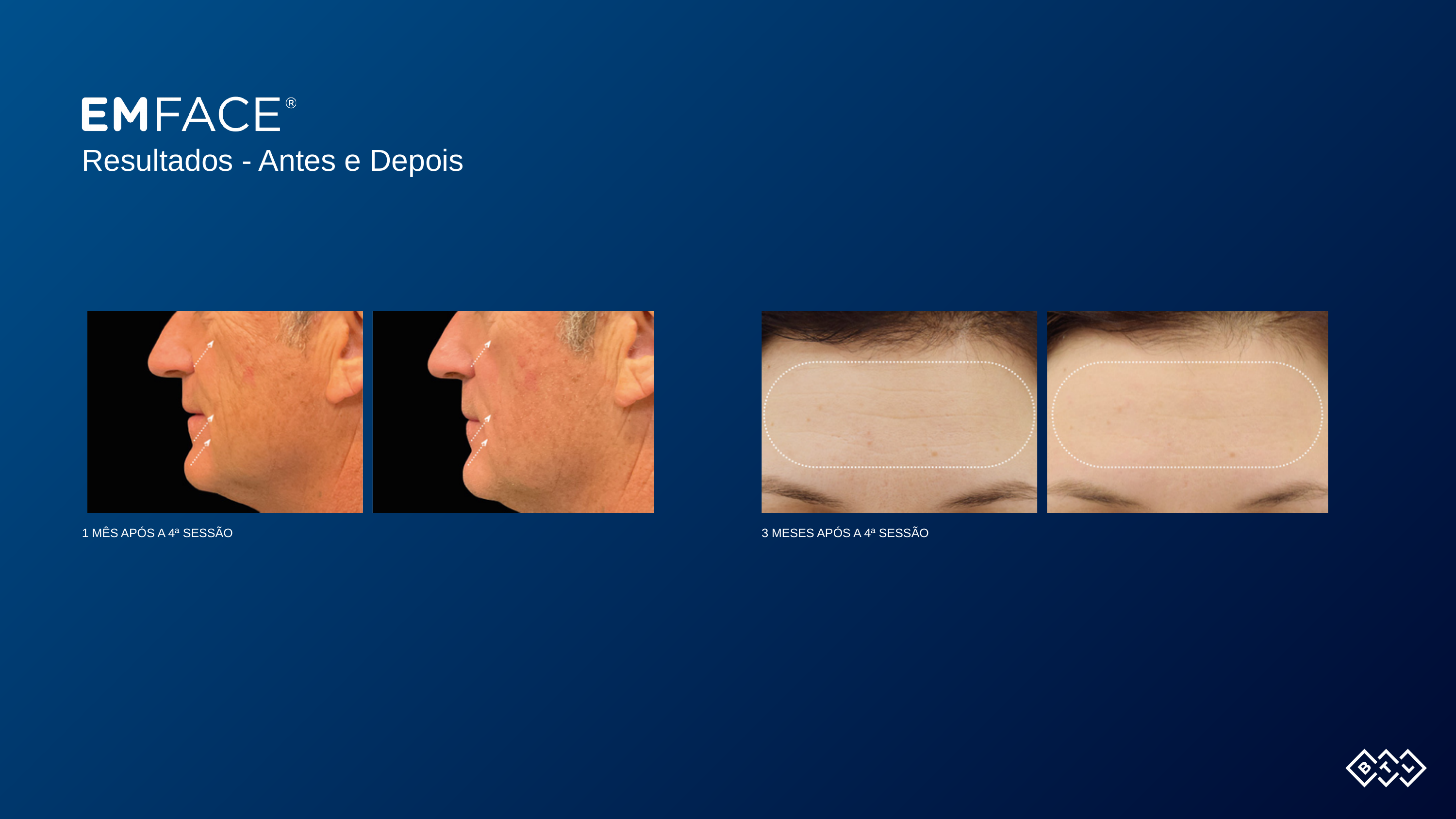

Resultados - Antes e Depois

1 MÊS APÓS A 4ª SESSÃO
3 MESES APÓS A 4ª SESSÃO